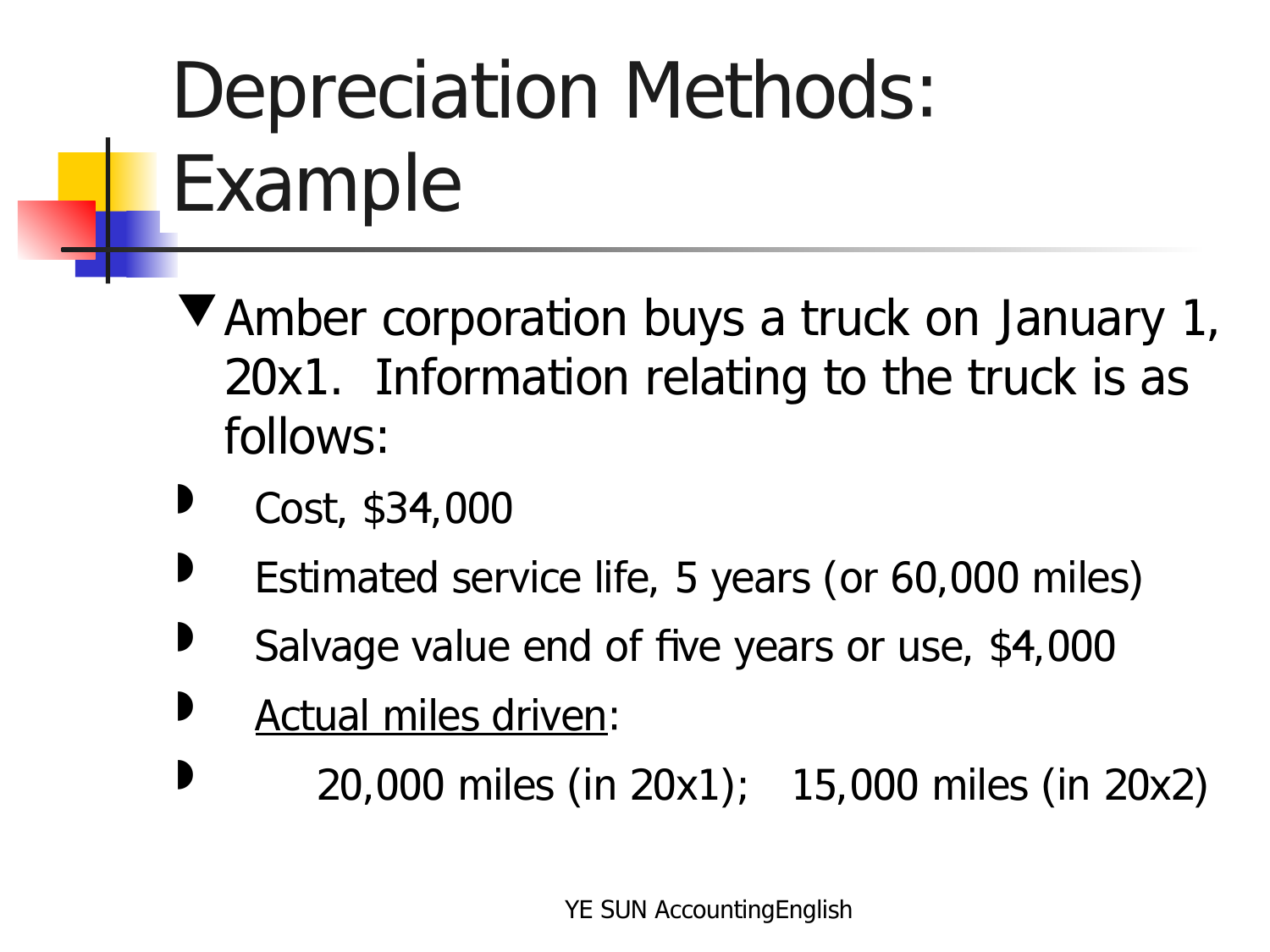

# Depreciation Methods: Example
Amber corporation buys a truck on January 1, 20x1.  Information relating to the truck is as follows:
  Cost, $34,000
  Estimated service life, 5 years (or 60,000 miles)
  Salvage value end of five years or use, $4,000
  Actual miles driven:
      20,000 miles (in 20x1);   15,000 miles (in 20x2)
YE SUN AccountingEnglish
24